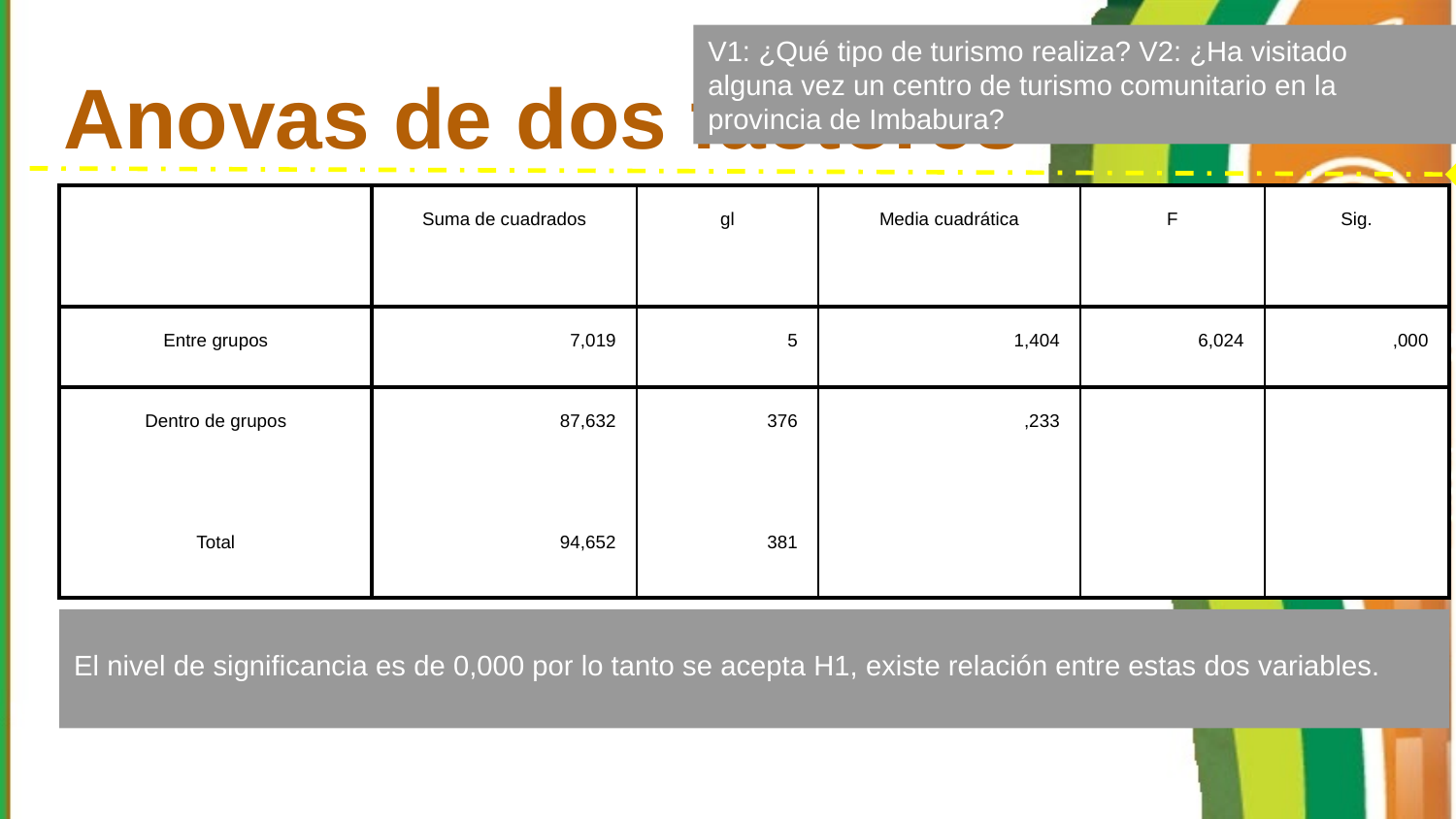

V1: ¿Qué tipo de turismo realiza? V2: ¿Ha visitado alguna vez un centro de turismo comunitario en la provincia de Imbabura?

# Anovas de dos factores

|  | Suma de cuadrados | gl | Media cuadrática | F | Sig. |
| --- | --- | --- | --- | --- | --- |
| Entre grupos | 7,019 | 5 | 1,404 | 6,024 | ,000 |
| Dentro de grupos | 87,632 | 376 | ,233 |  |  |
| Total | 94,652 | 381 |  |  |  |

El nivel de significancia es de 0,000 por lo tanto se acepta H1, existe relación entre estas dos variables.